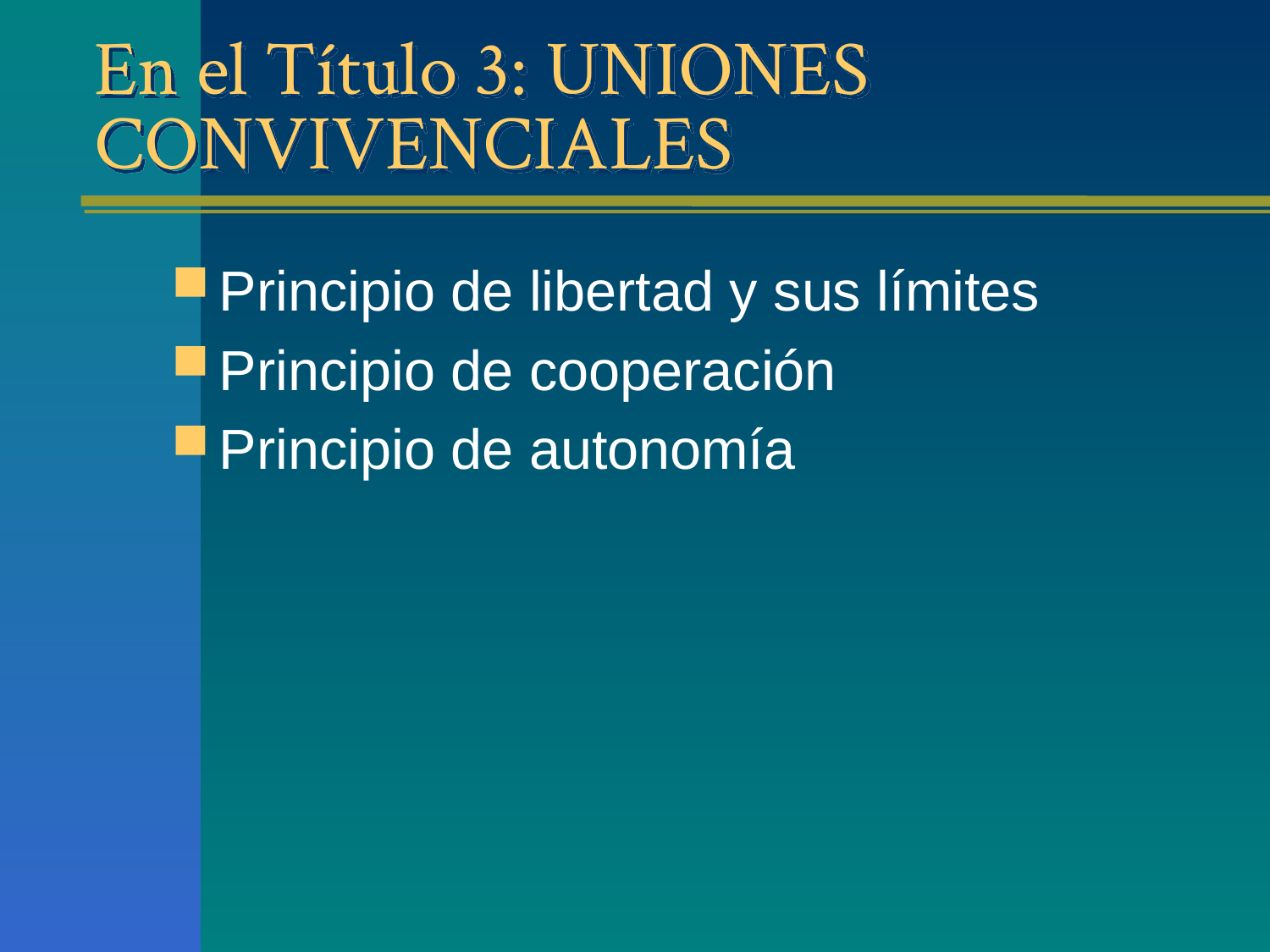

# En el Título 3: UNIONES CONVIVENCIALES
Principio de libertad y sus límites
Principio de cooperación
Principio de autonomía